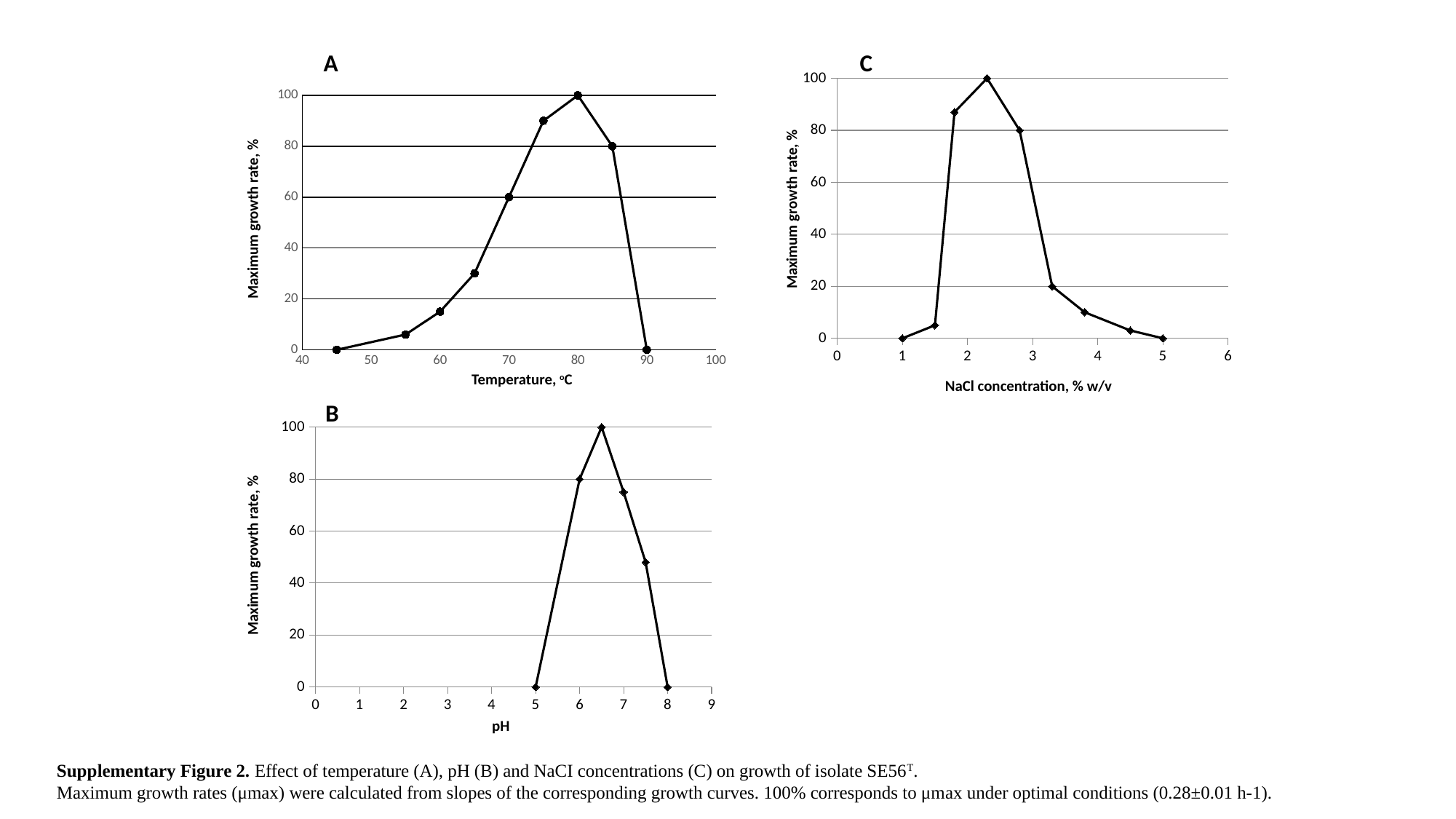

A
C

### Chart

| Category |  |
|---|---|
Maximum growth rate, %
NaCl concentration, % w/v

### Chart

| Category | % |
|---|---|
Maximum growth rate, %
Temperature, oC
B

### Chart

| Category |  |
|---|---|
Maximum growth rate, %
pH
Supplementary Figure 2. Effect of temperature (A), pH (B) and NaCI concentrations (C) on growth of isolate SE56T.
Maximum growth rates (μmax) were calculated from slopes of the corresponding growth curves. 100% corresponds to μmax under optimal conditions (0.28±0.01 h-1).